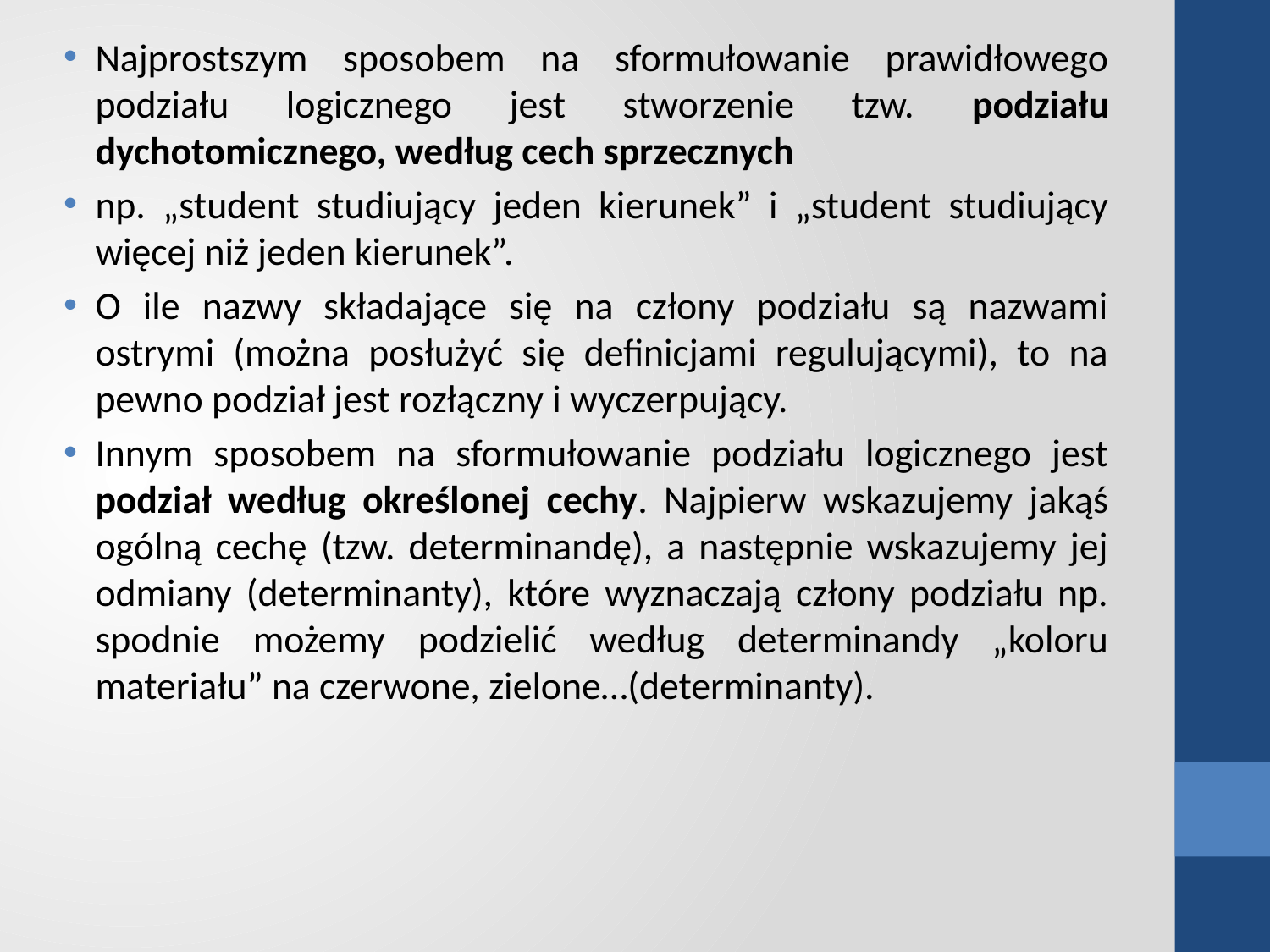

Najprostszym sposobem na sformułowanie prawidłowego podziału logicznego jest stworzenie tzw. podziału dychotomicznego, według cech sprzecznych
np. „student studiujący jeden kierunek” i „student studiujący więcej niż jeden kierunek”.
O ile nazwy składające się na człony podziału są nazwami ostrymi (można posłużyć się definicjami regulującymi), to na pewno podział jest rozłączny i wyczerpujący.
Innym sposobem na sformułowanie podziału logicznego jest podział według określonej cechy. Najpierw wskazujemy jakąś ogólną cechę (tzw. determinandę), a następnie wskazujemy jej odmiany (determinanty), które wyznaczają człony podziału np. spodnie możemy podzielić według determinandy „koloru materiału” na czerwone, zielone…(determinanty).